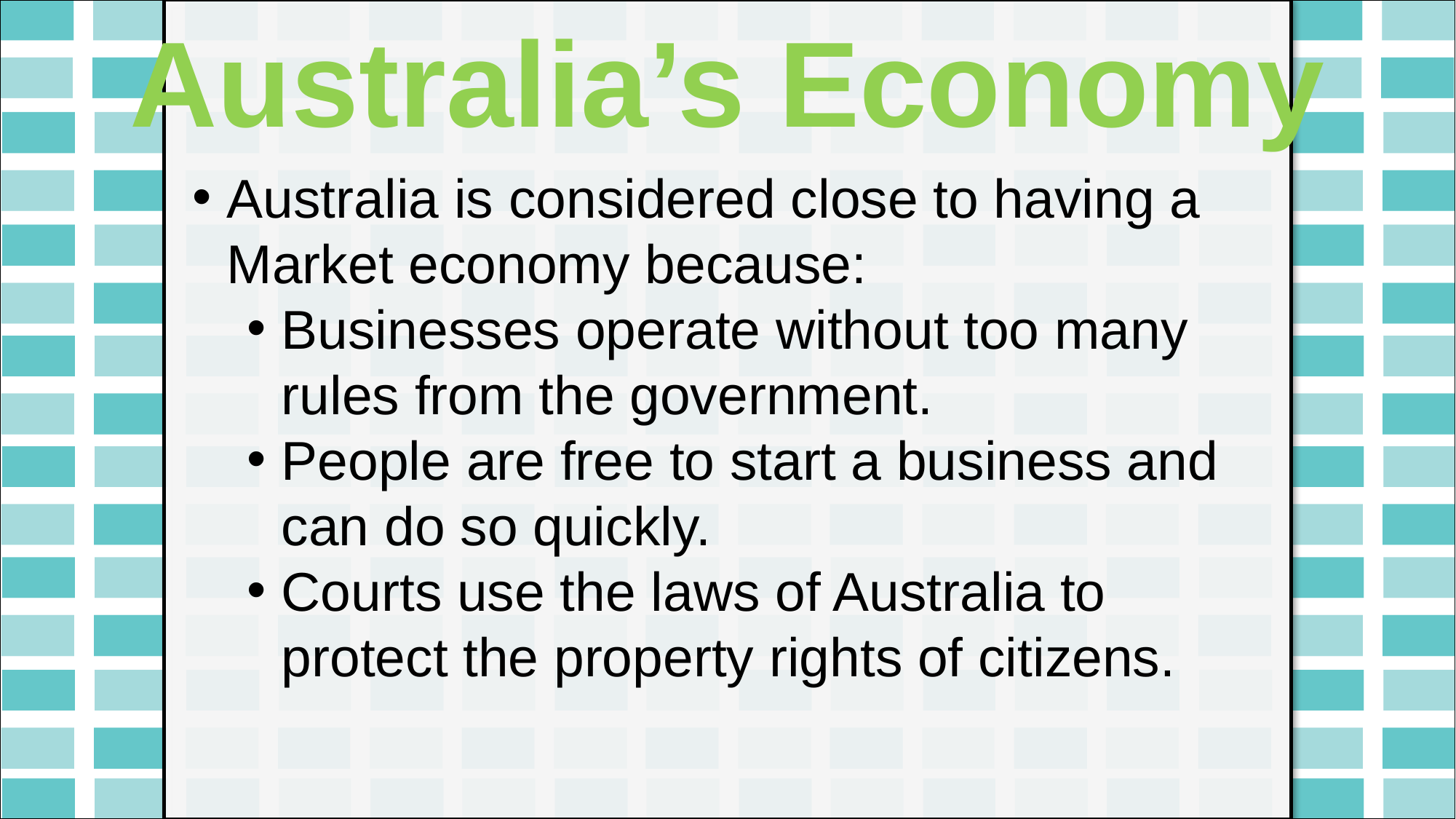

Australia’s Economy

#
Australia is considered close to having a Market economy because:
Businesses operate without too many rules from the government.
People are free to start a business and can do so quickly.
Courts use the laws of Australia to protect the property rights of citizens.